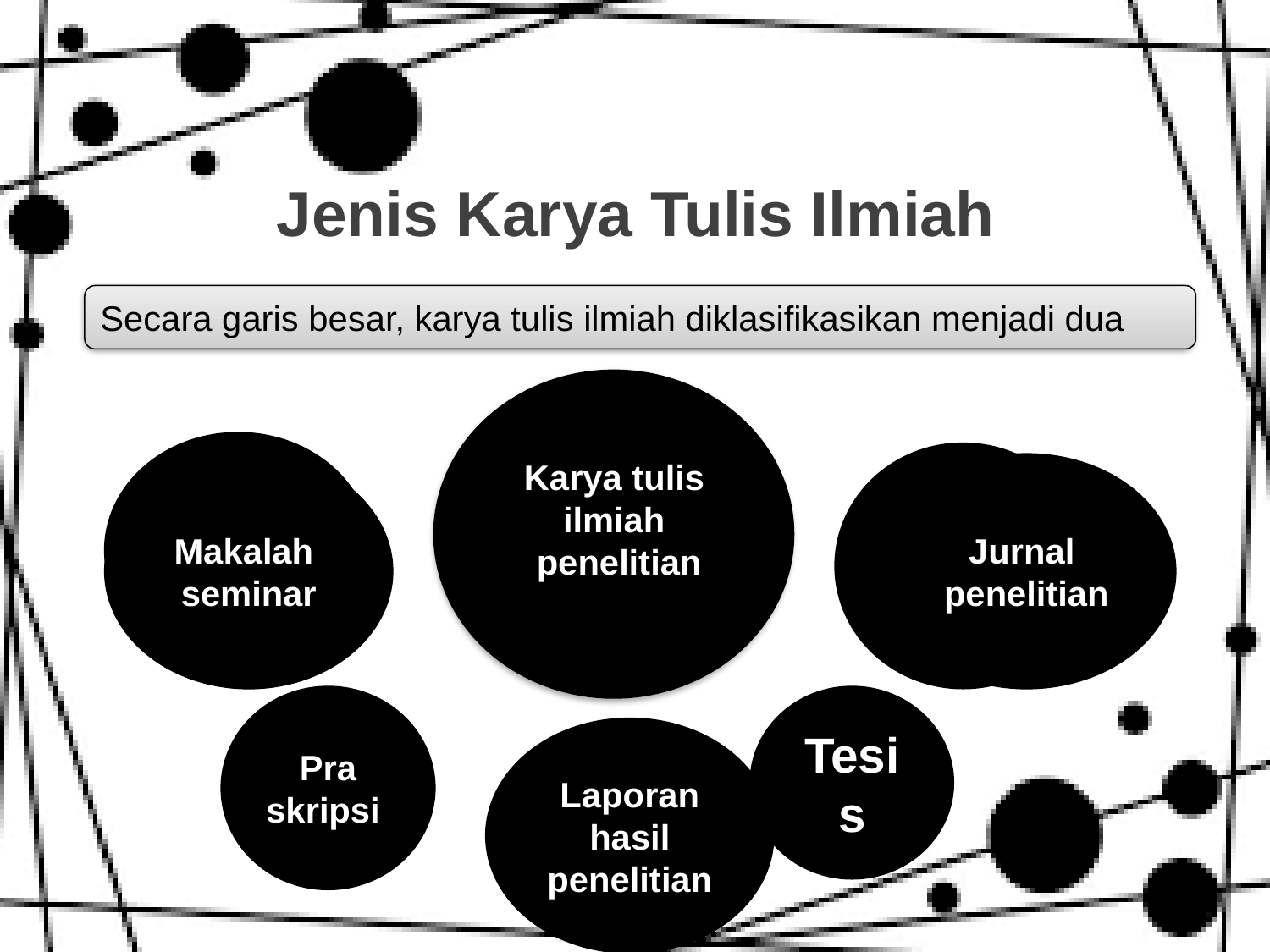

#
Jenis Karya Tulis Ilmiah
Secara garis besar, karya tulis ilmiah diklasifikasikan menjadi dua
Karya tulis
ilmiah
pendidikan
Karya tulis
ilmiah
penelitian
Paper
 (Karya
Tulis)
Disertasi
Makalah
seminar
Jurnal
penelitian
Pra
skripsi
Tesis
Laporan
 hasil
penelitian
Skripsi